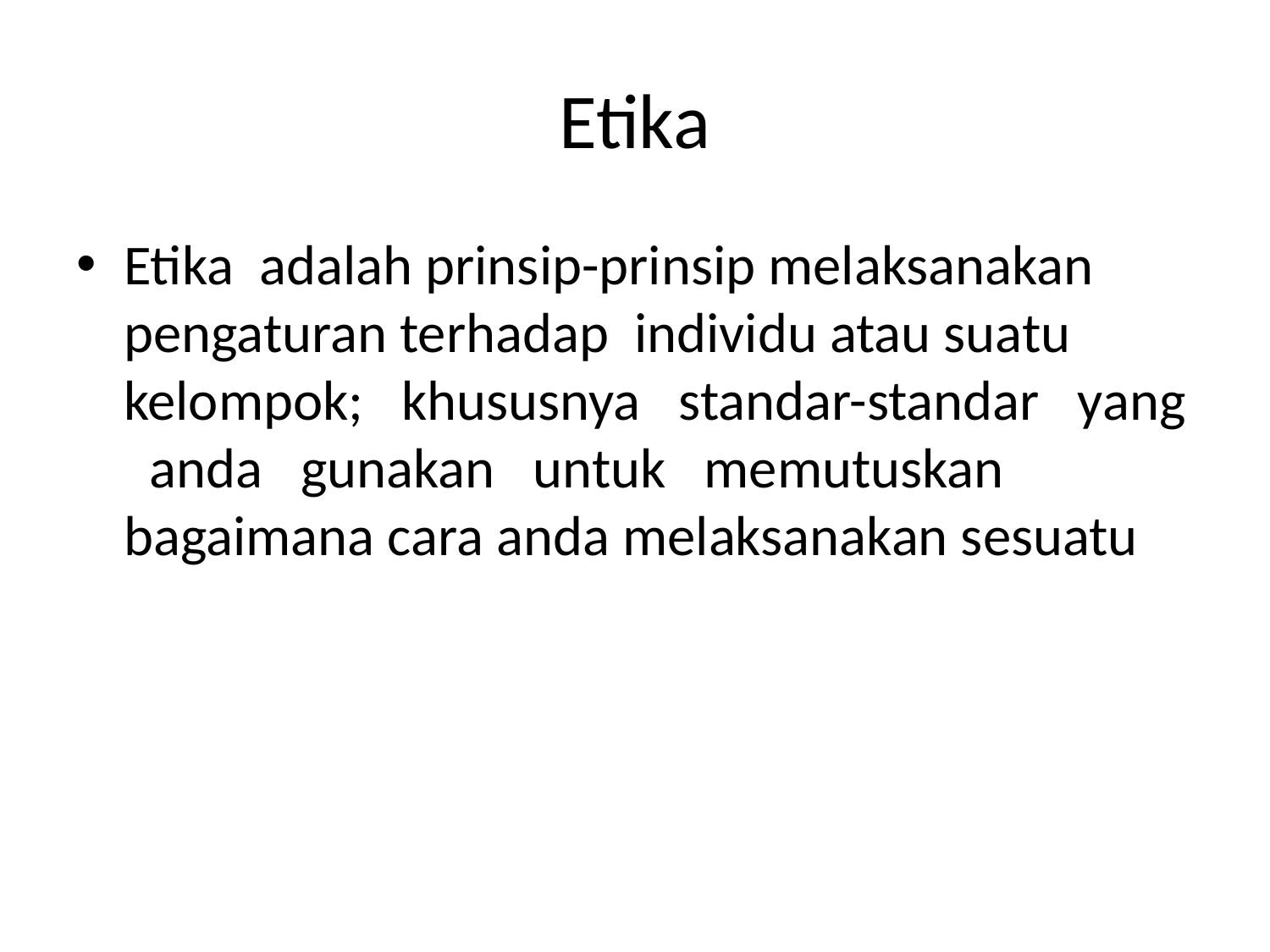

# Etika
Etika  adalah prinsip-prinsip melaksanakan pengaturan terhadap  individu atau suatu   kelompok;   khususnya   standar-standar   yang   anda   gunakan   untuk   memutuskan bagaimana cara anda melaksanakan sesuatu